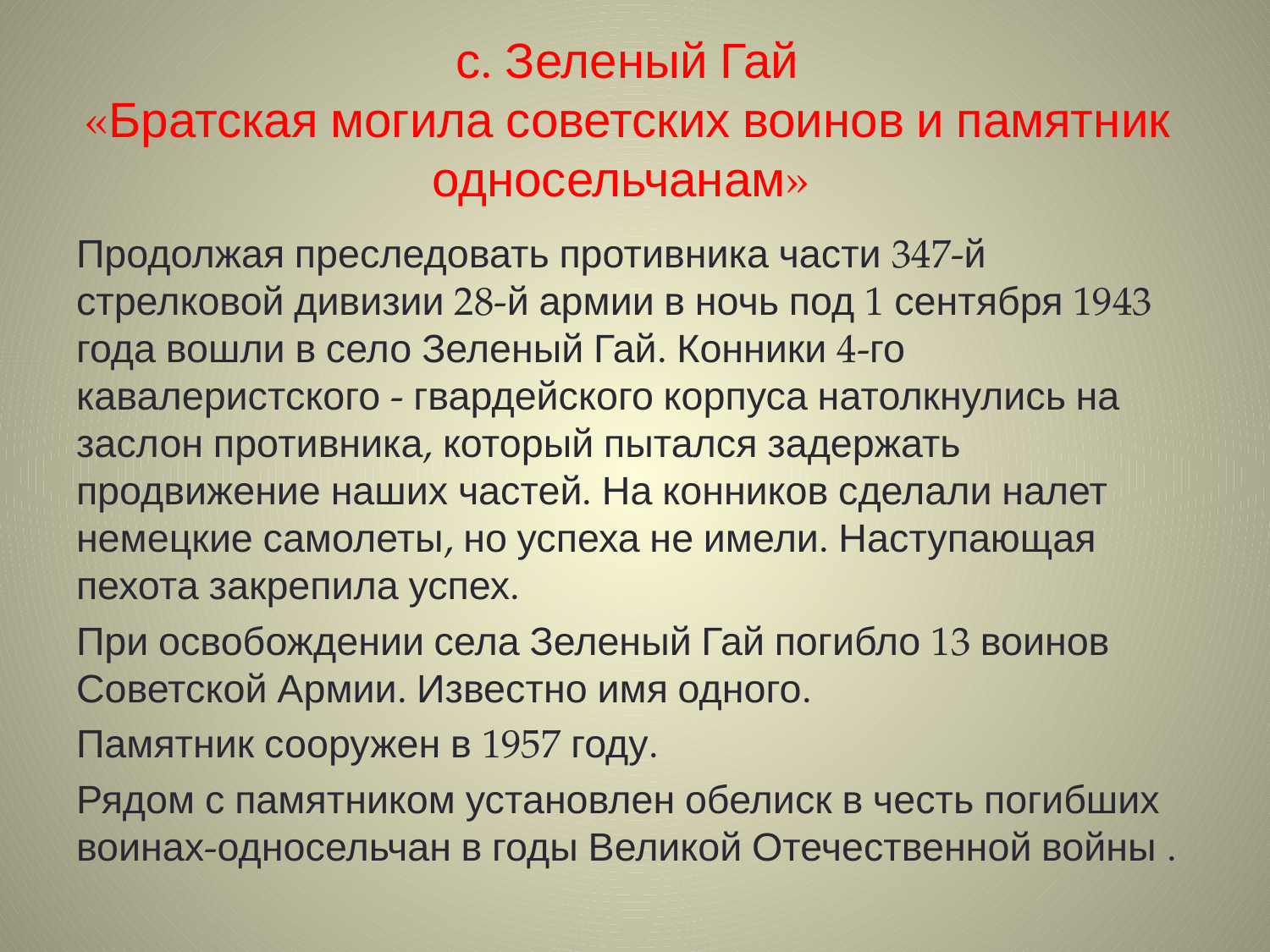

# с. Зеленый Гай «Братская могила советских воинов и памятник односельчанам»
Продолжая преследовать противника части 347-й стрелковой дивизии 28-й армии в ночь под 1 сентября 1943 года вошли в село Зеленый Гай. Конники 4-го кавалеристского - гвардейского корпуса натолкнулись на заслон противника, который пытался задержать продвижение наших частей. На конников сделали налет немецкие самолеты, но успеха не имели. Наступающая пехота закрепила успех.
При освобождении села Зеленый Гай погибло 13 воинов Советской Армии. Известно имя одного.
Памятник сооружен в 1957 году.
Рядом с памятником установлен обелиск в честь погибших воинах-односельчан в годы Великой Отечественной войны .